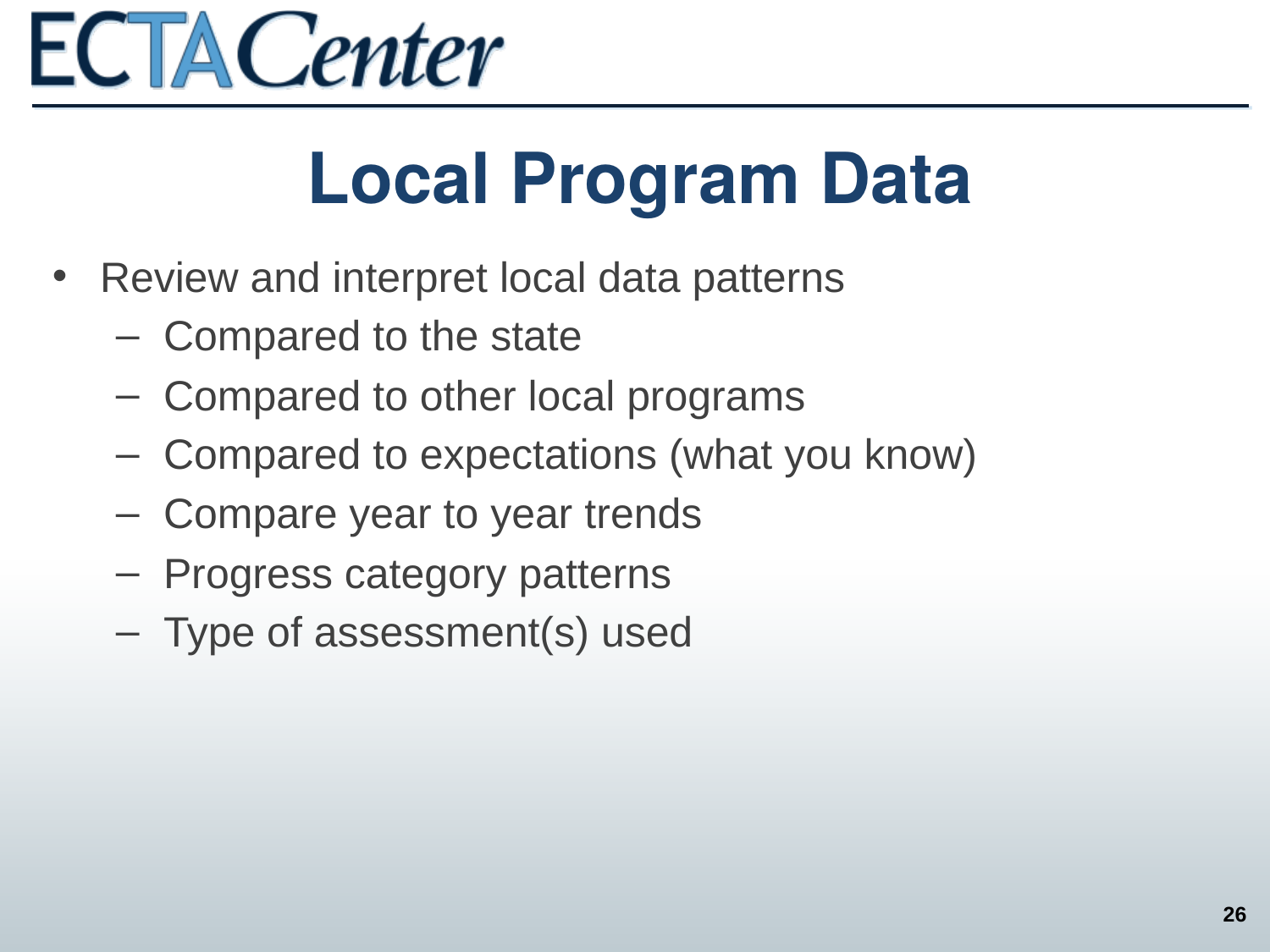

# Local Program Data
Review and interpret local data patterns
Compared to the state
Compared to other local programs
Compared to expectations (what you know)
Compare year to year trends
Progress category patterns
Type of assessment(s) used

26